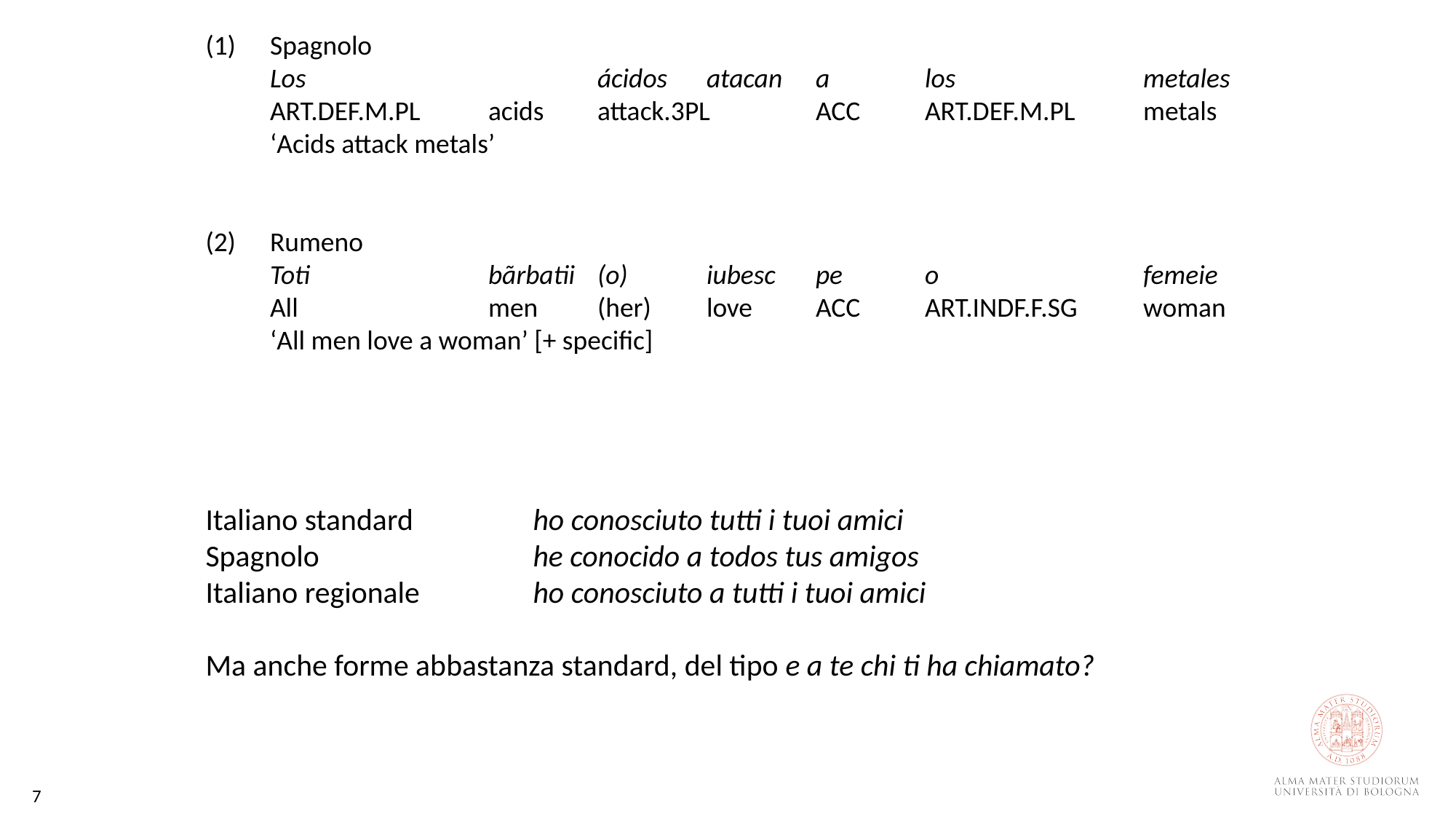

(1)	Spagnolo
	Los			ácidos 	atacan	a	los		metales
	art.def.m.pl	acids	attack.3pl	acc	art.def.m.pl	metals
	‘Acids attack metals’

(2)	Rumeno
	Toti		bãrbatii 	(o)	iubesc	pe	o		femeie
	All		men	(her)	love	acc	art.indf.f.sg	woman
	‘All men love a woman’ [+ specific]

Italiano standard		ho conosciuto tutti i tuoi amici
Spagnolo		he conocido a todos tus amigos
Italiano regionale		ho conosciuto a tutti i tuoi amici

Ma anche forme abbastanza standard, del tipo e a te chi ti ha chiamato?